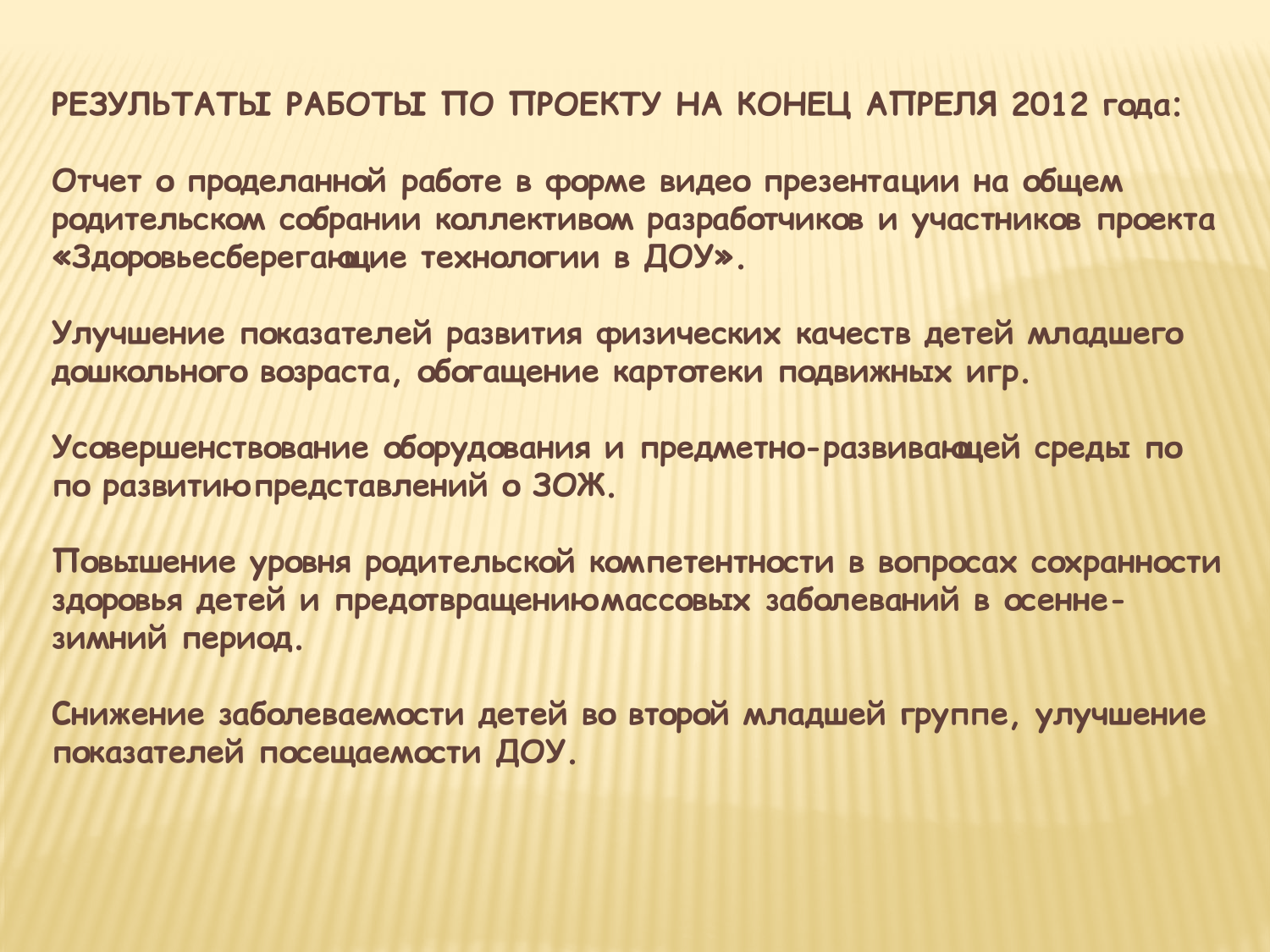

РЕЗУЛЬТАТЫ РАБОТЫ ПО ПРОЕКТУ НА КОНЕЦ АПРЕЛЯ 2012 года:

Отчет о проделанной работе в форме видео презентации на общем родительском собрании коллективом разработчиков и участников проекта «Здоровьесберегающие технологии в ДОУ».

Улучшение показателей развития физических качеств детей младшего дошкольного возраста, обогащение картотеки подвижных игр.

Усовершенствование оборудования и предметно-развивающей среды по по развитию представлений о ЗОЖ.

Повышение уровня родительской компетентности в вопросах сохранности здоровья детей и предотвращению массовых заболеваний в осенне-зимний период.

Снижение заболеваемости детей во второй младшей группе, улучшение показателей посещаемости ДОУ.